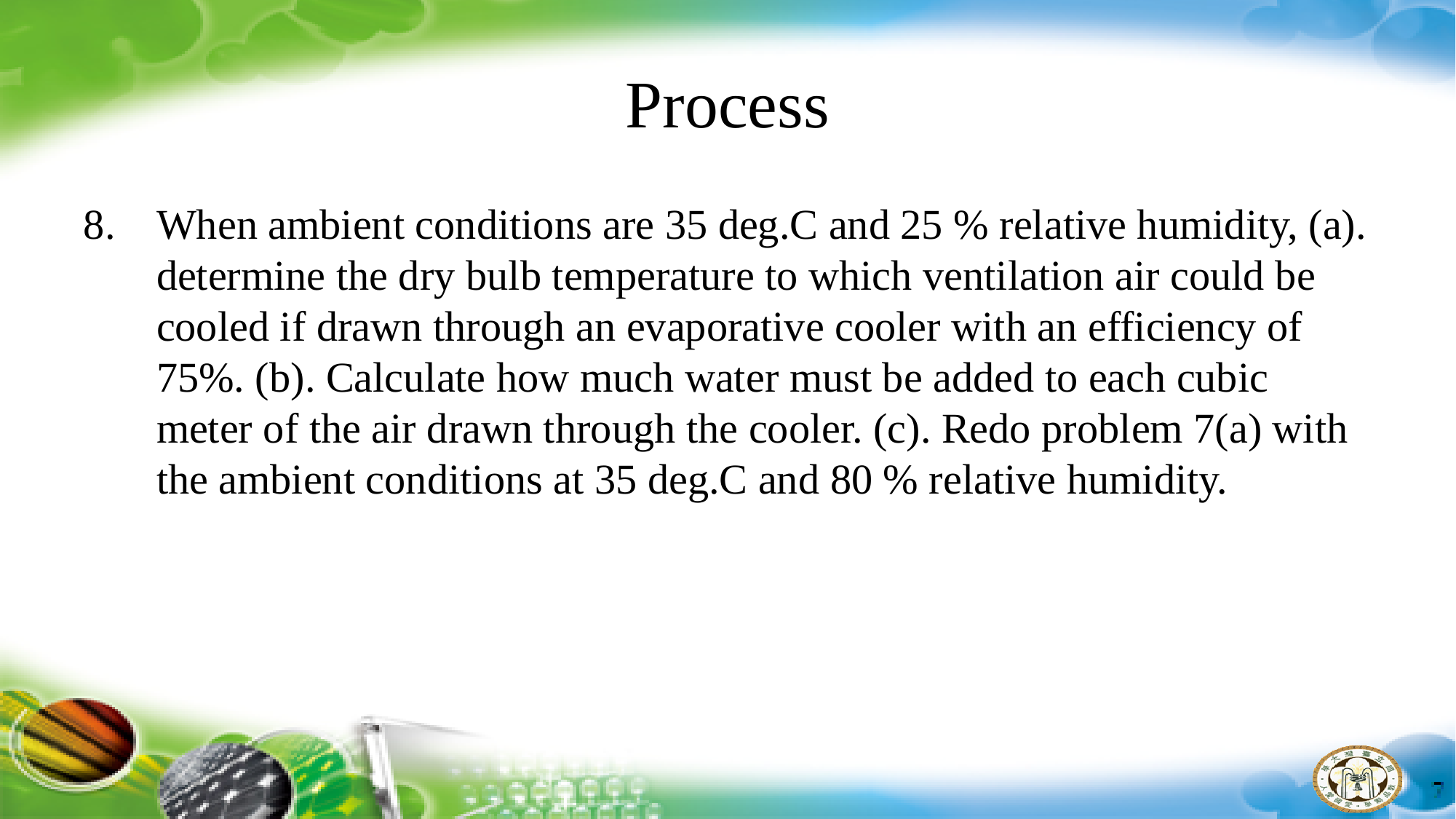

# Process
When ambient conditions are 35 deg.C and 25 % relative humidity, (a). determine the dry bulb temperature to which ventilation air could be cooled if drawn through an evaporative cooler with an efficiency of 75%. (b). Calculate how much water must be added to each cubic meter of the air drawn through the cooler. (c). Redo problem 7(a) with the ambient conditions at 35 deg.C and 80 % relative humidity.